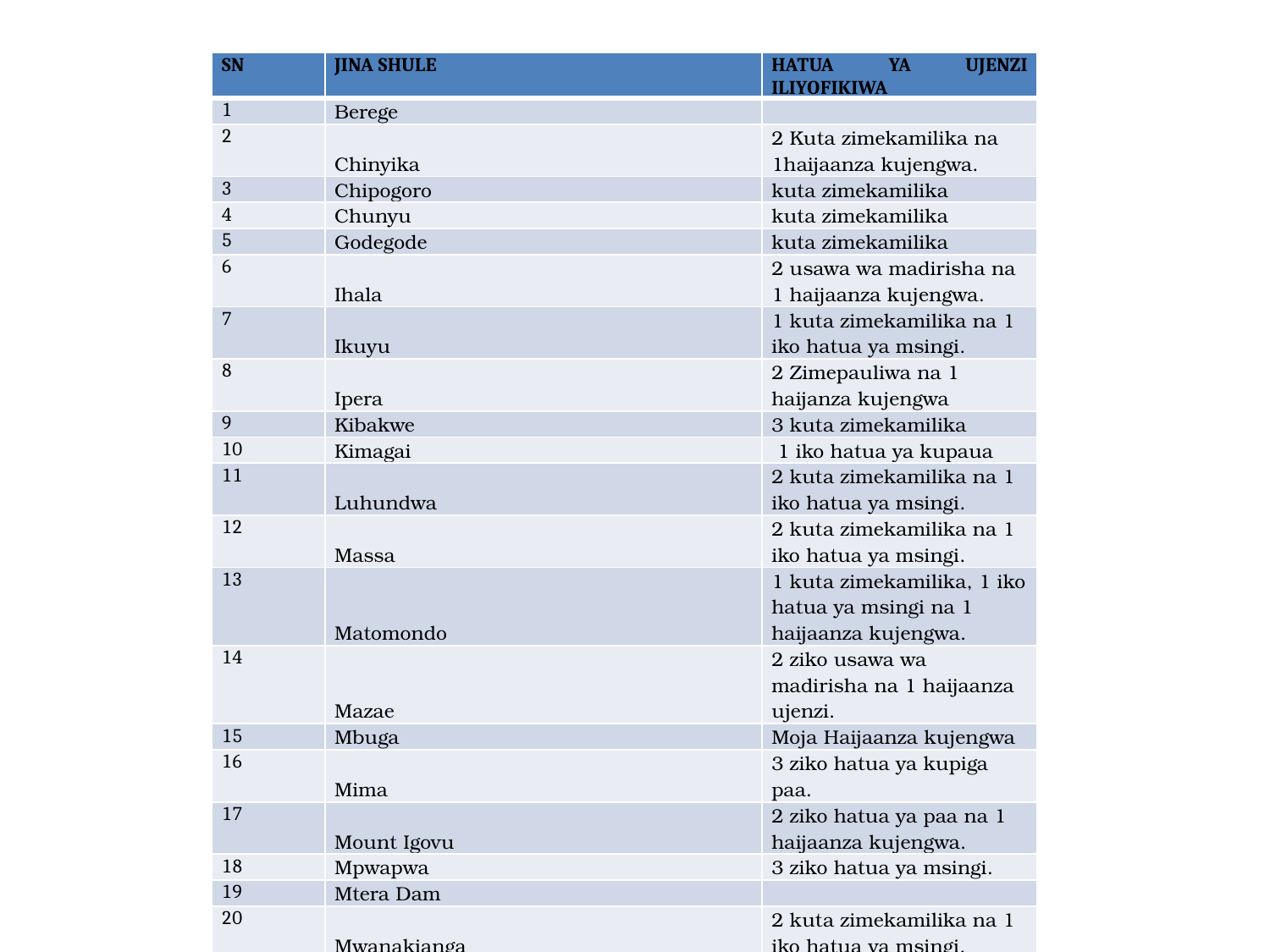

#
| SN | JINA SHULE | HATUA YA UJENZI ILIYOFIKIWA |
| --- | --- | --- |
| 1 | Berege |  |
| 2 | Chinyika | 2 Kuta zimekamilika na 1haijaanza kujengwa. |
| 3 | Chipogoro | kuta zimekamilika |
| 4 | Chunyu | kuta zimekamilika |
| 5 | Godegode | kuta zimekamilika |
| 6 | Ihala | 2 usawa wa madirisha na 1 haijaanza kujengwa. |
| 7 | Ikuyu | 1 kuta zimekamilika na 1 iko hatua ya msingi. |
| 8 | Ipera | 2 Zimepauliwa na 1 haijanza kujengwa |
| 9 | Kibakwe | 3 kuta zimekamilika |
| 10 | Kimagai | 1 iko hatua ya kupaua |
| 11 | Luhundwa | 2 kuta zimekamilika na 1 iko hatua ya msingi. |
| 12 | Massa | 2 kuta zimekamilika na 1 iko hatua ya msingi. |
| 13 | Matomondo | 1 kuta zimekamilika, 1 iko hatua ya msingi na 1 haijaanza kujengwa. |
| 14 | Mazae | 2 ziko usawa wa madirisha na 1 haijaanza ujenzi. |
| 15 | Mbuga | Moja Haijaanza kujengwa |
| 16 | Mima | 3 ziko hatua ya kupiga paa. |
| 17 | Mount Igovu | 2 ziko hatua ya paa na 1 haijaanza kujengwa. |
| 18 | Mpwapwa | 3 ziko hatua ya msingi. |
| 19 | Mtera Dam |  |
| 20 | Mwanakianga | 2 kuta zimekamilika na 1 iko hatua ya msingi. |
| 21 | Pwaga | 3 ziko hatua ya msingi. |
| 22 | Rudi | 2 zimekamilika na 1 haijanza kujengwa. |
| 23 | Ving'hawe | 2 kuta zimekamilika na 1 haijaanza kujengwa. |
| 24 | Wotta | 3 hatua ya msingi. |
| 25 |  | 2 kuta zimekamilika na 1 haijaanza kujengwa. |